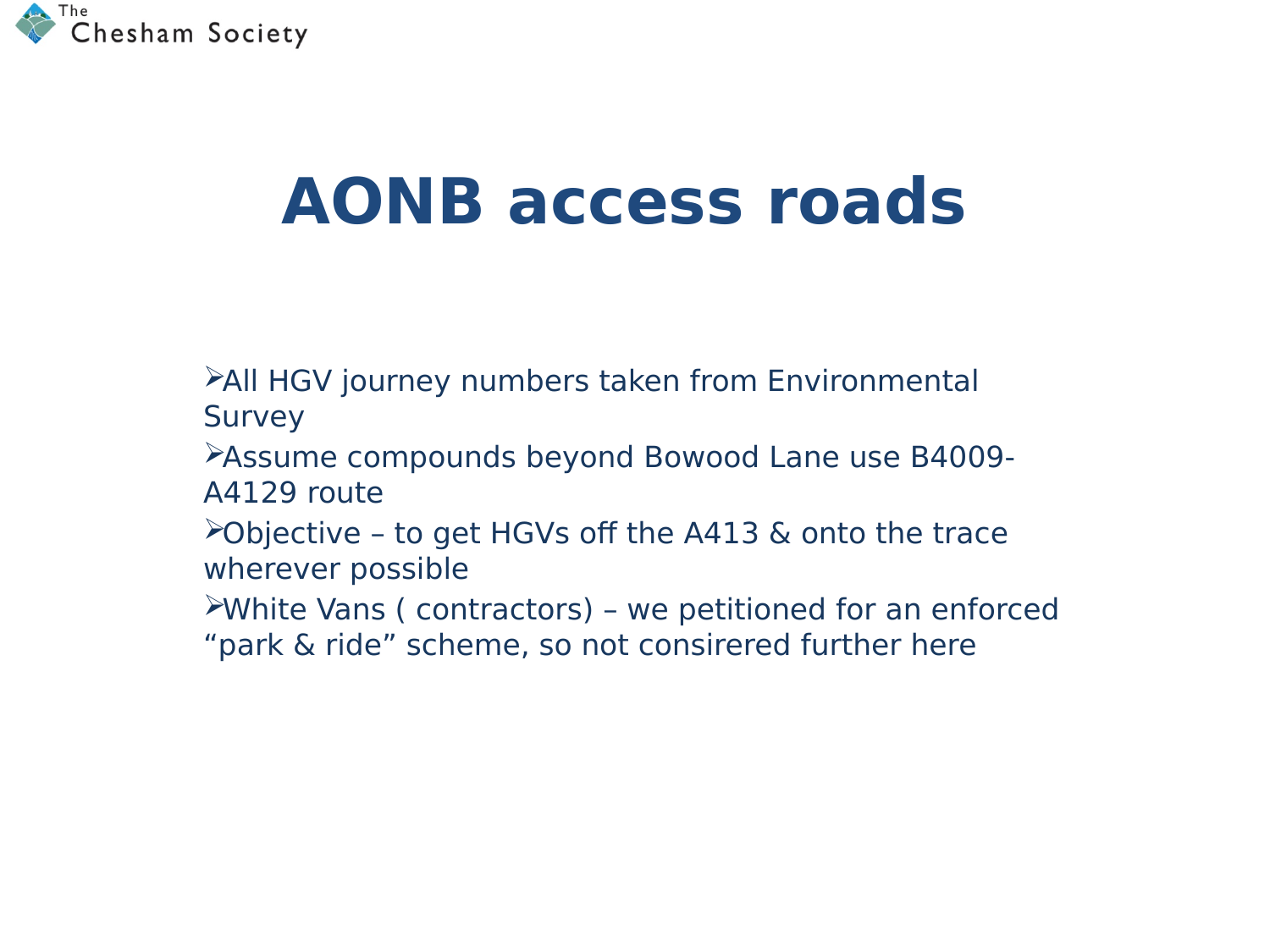

# AONB access roads
All HGV journey numbers taken from Environmental Survey
Assume compounds beyond Bowood Lane use B4009-A4129 route
Objective – to get HGVs off the A413 & onto the trace wherever possible
White Vans ( contractors) – we petitioned for an enforced “park & ride” scheme, so not consirered further here